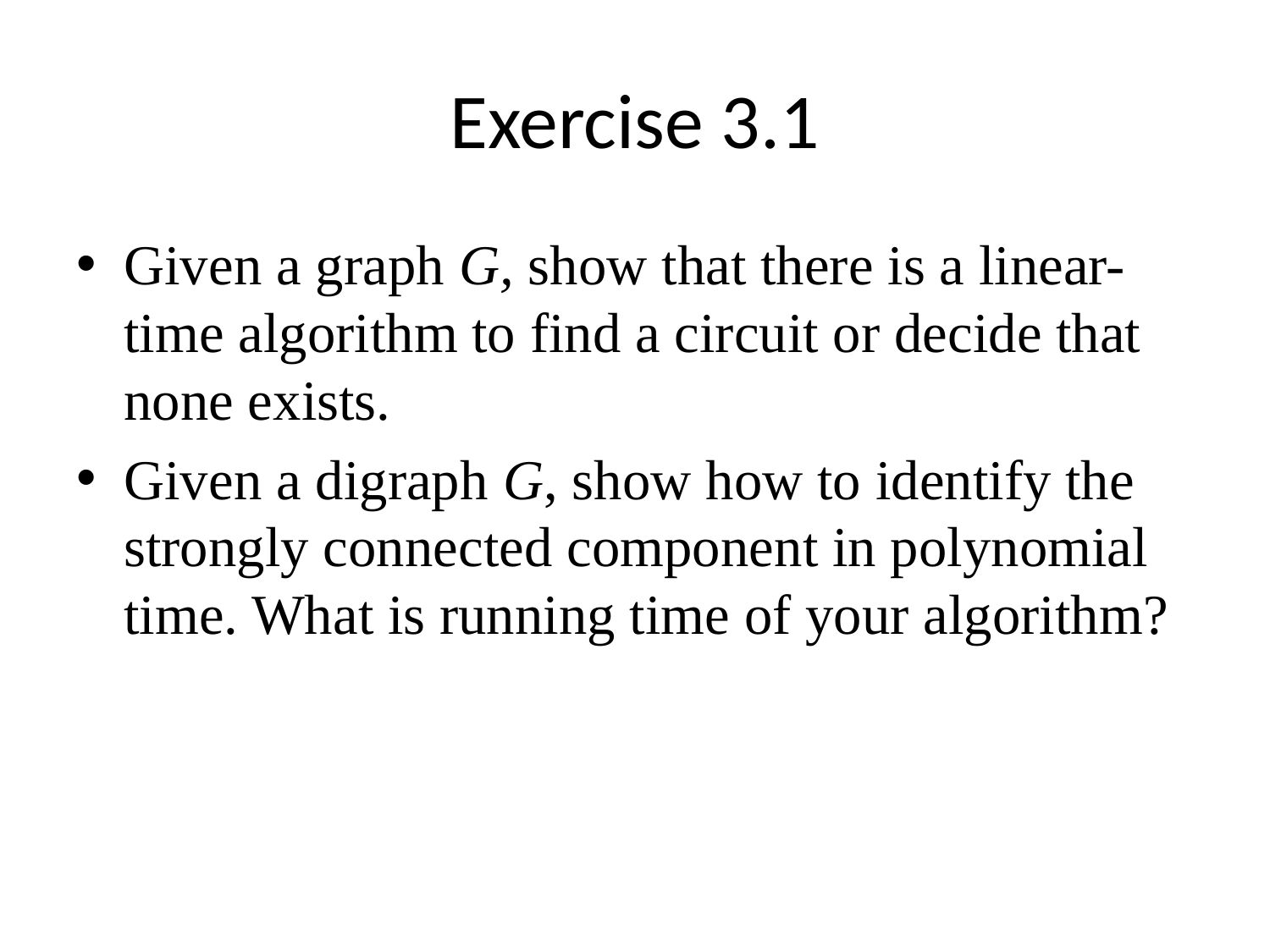

# Exercise 3.1
Given a graph G, show that there is a linear-time algorithm to find a circuit or decide that none exists.
Given a digraph G, show how to identify the strongly connected component in polynomial time. What is running time of your algorithm?